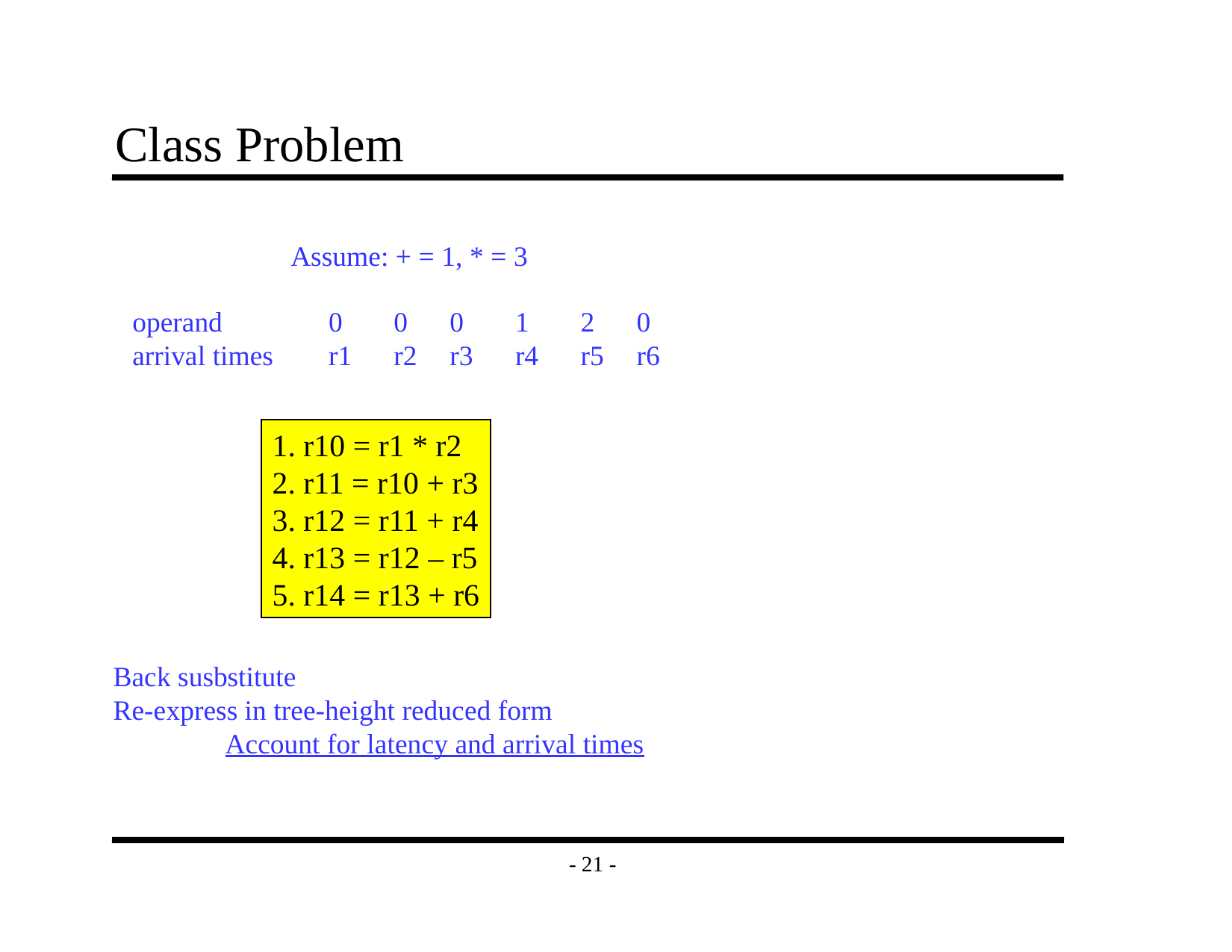

# Class Problem
Assume: + = 1, * = 3
operand
arrival times
0
r1
0
r2
0
r3
1
r4
2
r5
0
r6
1. r10 = r1 * r2
2. r11 = r10 + r3
3. r12 = r11 + r4
4. r13 = r12 – r5
5. r14 = r13 + r6
Back susbstitute
Re-express in tree-height reduced form
	Account for latency and arrival times